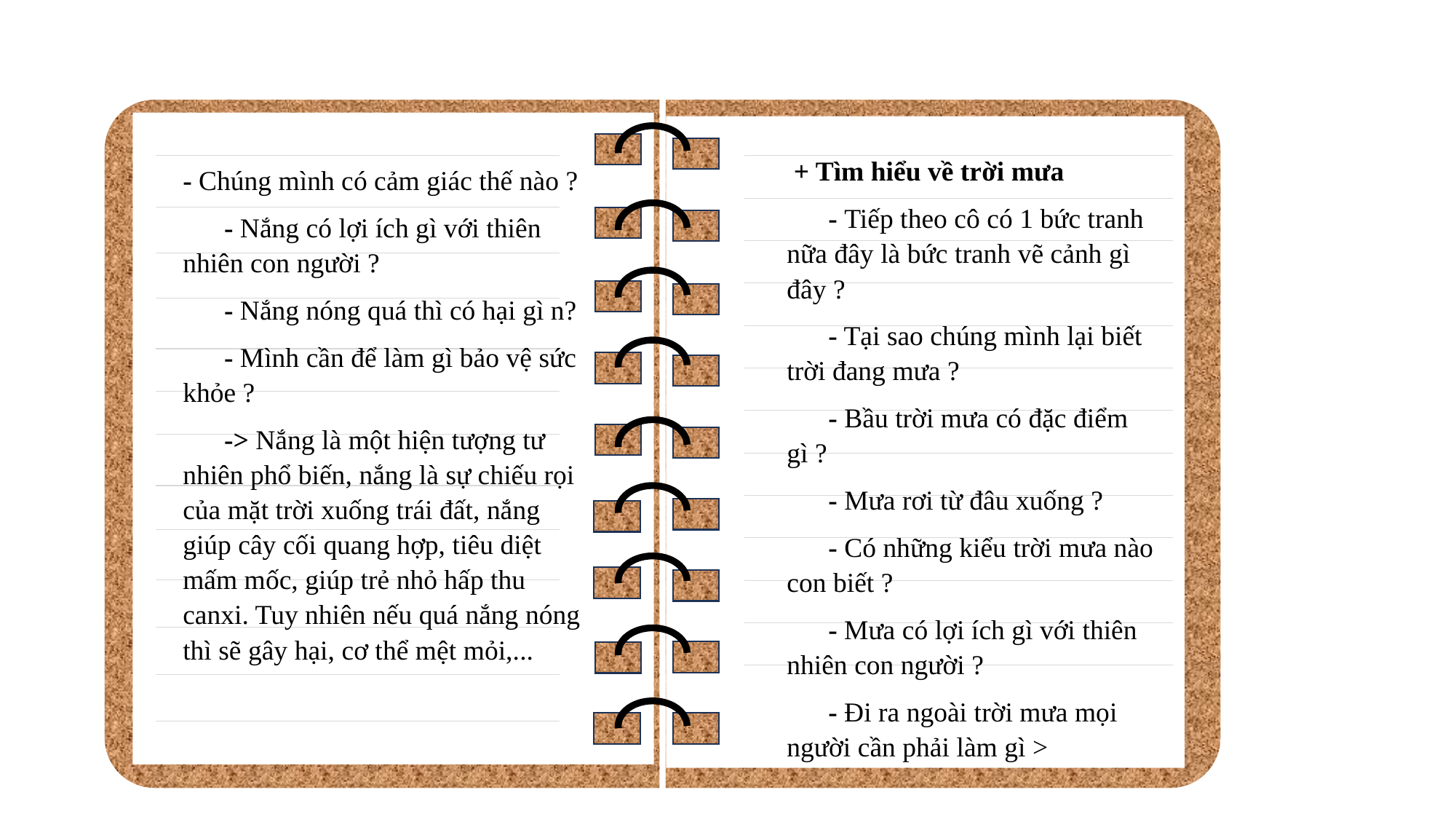

+ Tìm hiểu về trời mưa
      - Tiếp theo cô có 1 bức tranh nữa đây là bức tranh vẽ cảnh gì đây ?
      - Tại sao chúng mình lại biết trời đang mưa ?
      - Bầu trời mưa có đặc điểm gì ?
      - Mưa rơi từ đâu xuống ?
      - Có những kiểu trời mưa nào con biết ?
      - Mưa có lợi ích gì với thiên nhiên con người ?
      - Đi ra ngoài trời mưa mọi người cần phải làm gì >
- Chúng mình có cảm giác thế nào ?
      - Nắng có lợi ích gì với thiên nhiên con người ?
      - Nắng nóng quá thì có hại gì n?
      - Mình cần để làm gì bảo vệ sức khỏe ?
      -> Nắng là một hiện tượng tư nhiên phổ biến, nắng là sự chiếu rọi của mặt trời xuống trái đất, nắng giúp cây cối quang hợp, tiêu diệt mấm mốc, giúp trẻ nhỏ hấp thu canxi. Tuy nhiên nếu quá nắng nóng thì sẽ gây hại, cơ thể mệt mỏi,...